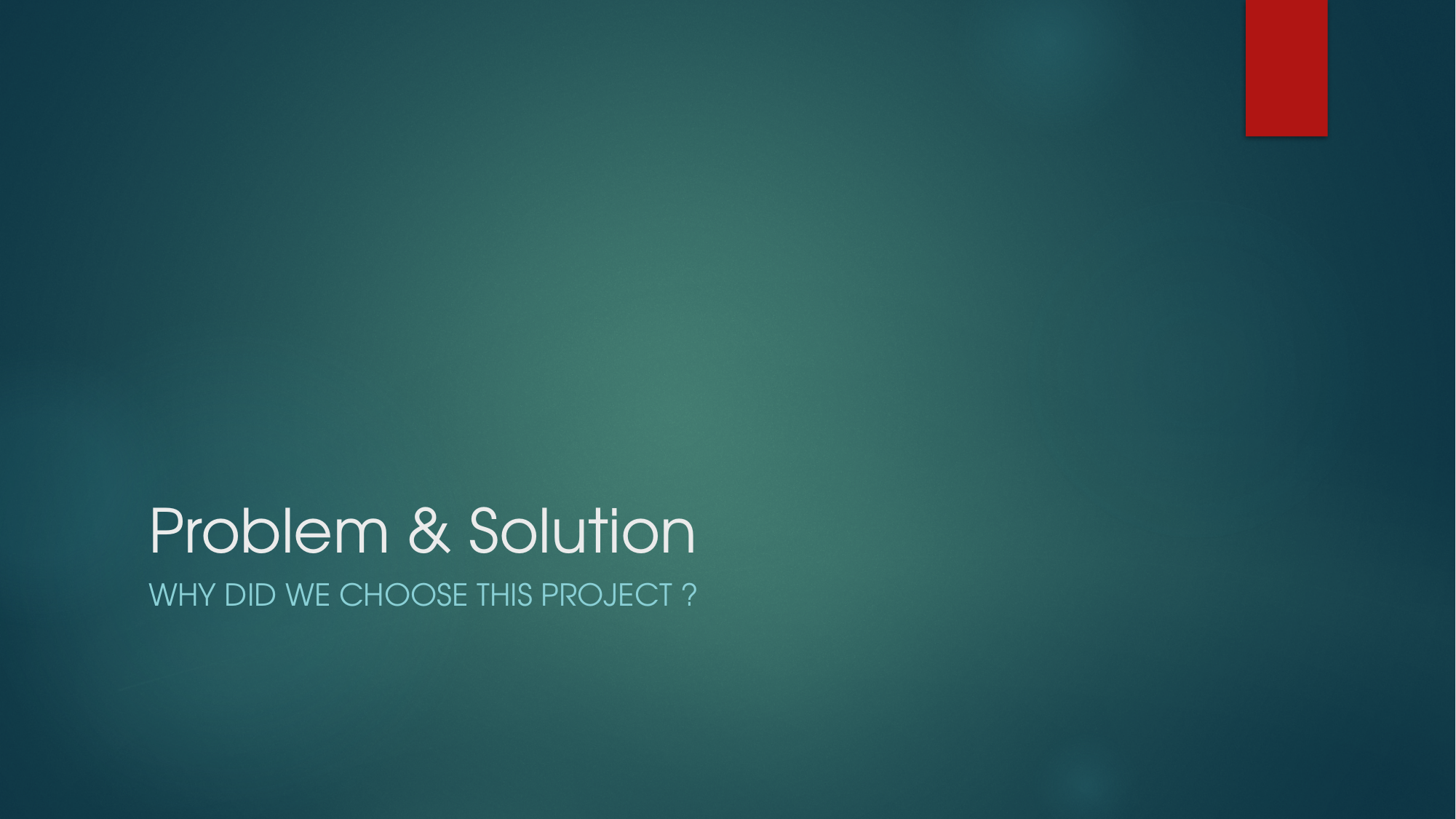

# Problem & Solution
Why did we choose this Project ?